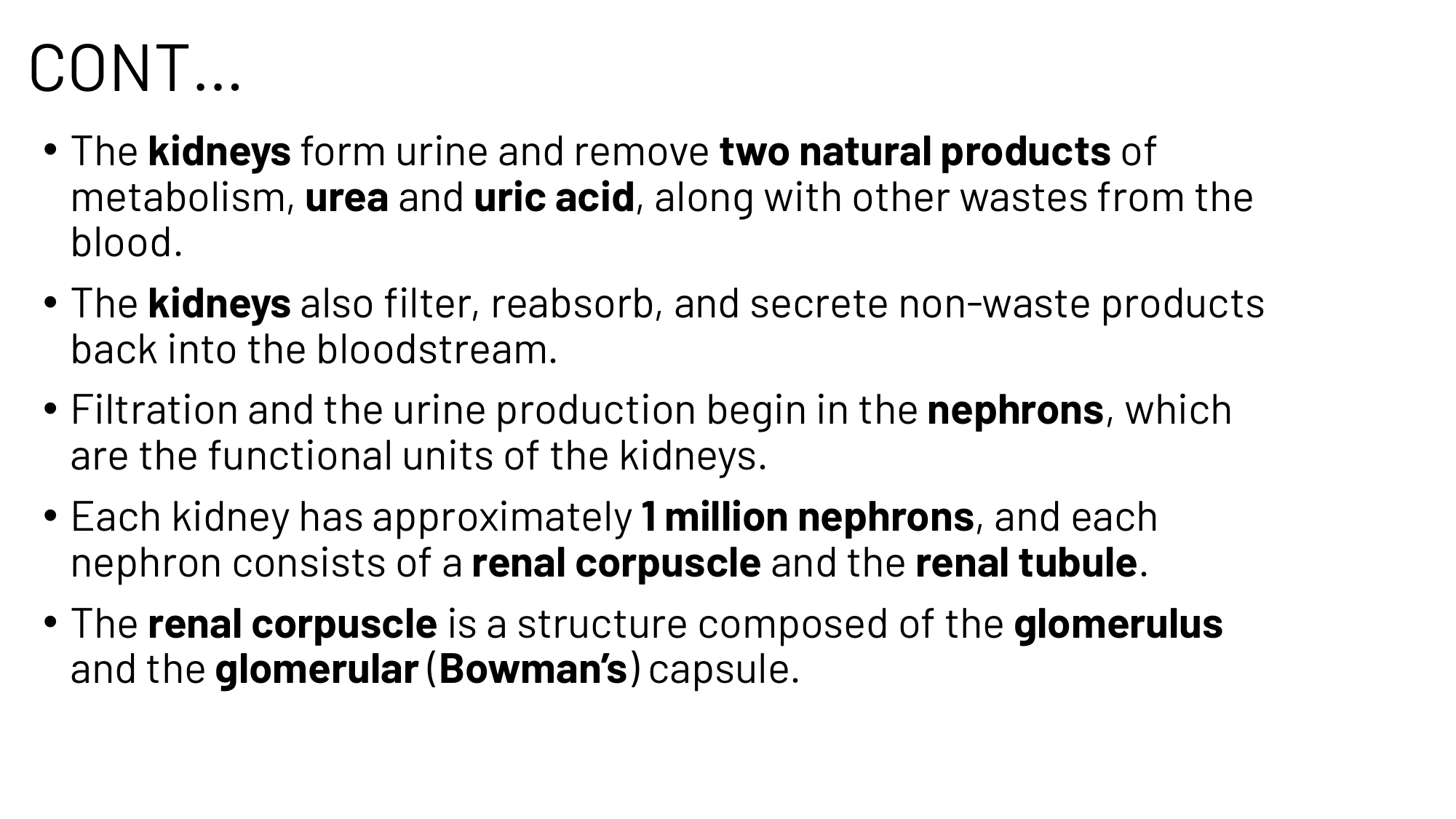

# CONT…
The kidneys form urine and remove two natural products of metabolism, urea and uric acid, along with other wastes from the blood.
The kidneys also filter, reabsorb, and secrete non-waste products back into the bloodstream.
Filtration and the urine production begin in the nephrons, which are the functional units of the kidneys.
Each kidney has approximately 1 million nephrons, and each nephron consists of a renal corpuscle and the renal tubule.
The renal corpuscle is a structure composed of the glomerulus and the glomerular (Bowman’s) capsule.